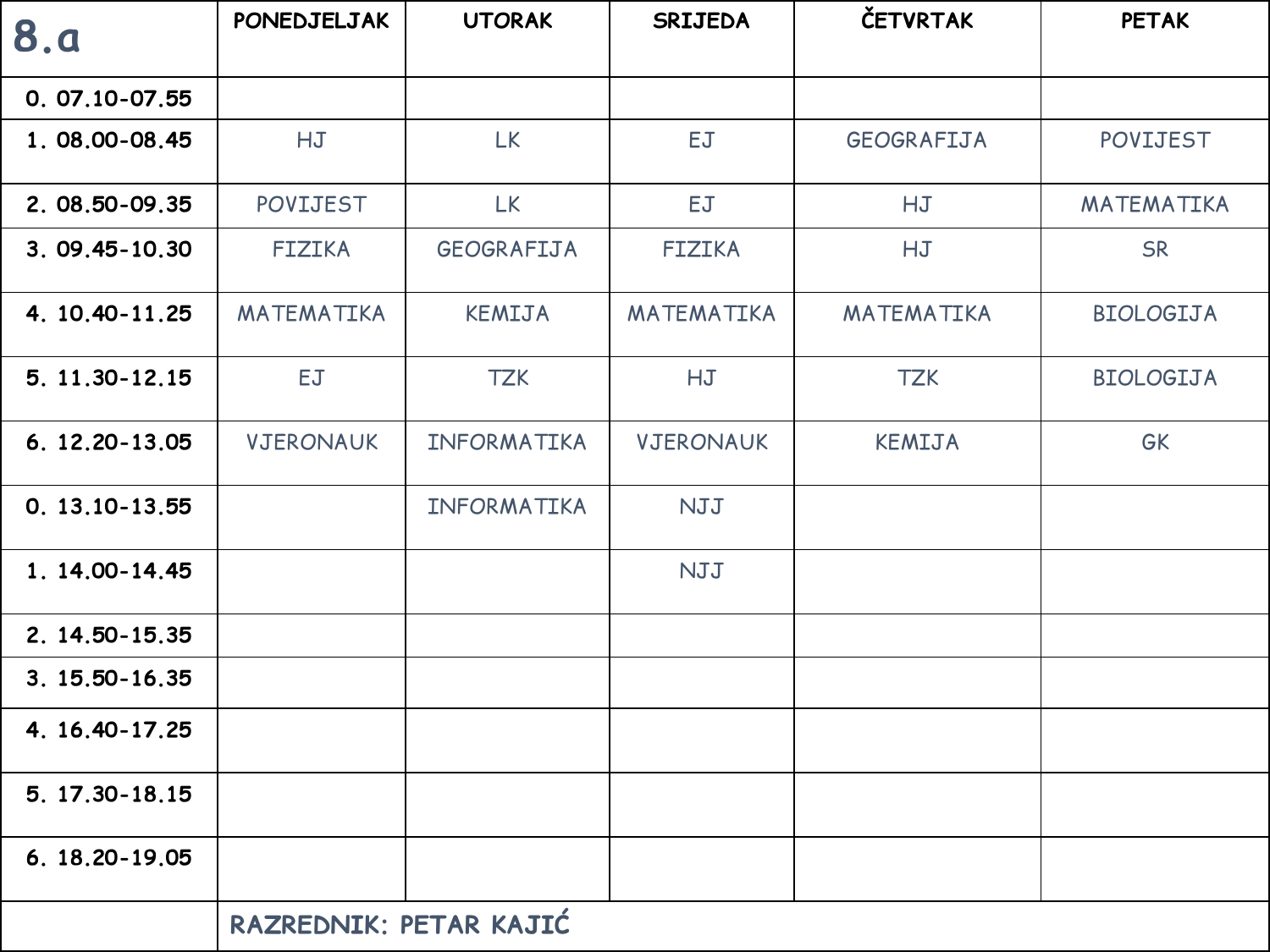

| 8.a | PONEDJELJAK | UTORAK | SRIJEDA | ČETVRTAK | PETAK |
| --- | --- | --- | --- | --- | --- |
| 0. 07.10-07.55 |  |  |  |  |  |
| 1. 08.00-08.45 | HJ | LK | EJ | GEOGRAFIJA | POVIJEST |
| 2. 08.50-09.35 | POVIJEST | LK | EJ | HJ | MATEMATIKA |
| 3. 09.45-10.30 | FIZIKA | GEOGRAFIJA | FIZIKA | HJ | SR |
| 4. 10.40-11.25 | MATEMATIKA | KEMIJA | MATEMATIKA | MATEMATIKA | BIOLOGIJA |
| 5. 11.30-12.15 | EJ | TZK | HJ | TZK | BIOLOGIJA |
| 6. 12.20-13.05 | VJERONAUK | INFORMATIKA | VJERONAUK | KEMIJA | GK |
| 0. 13.10-13.55 |  | INFORMATIKA | NJJ |  |  |
| 1. 14.00-14.45 |  |  | NJJ |  |  |
| 2. 14.50-15.35 |  |  |  |  |  |
| 3. 15.50-16.35 |  |  |  |  |  |
| 4. 16.40-17.25 |  |  |  |  |  |
| 5. 17.30-18.15 |  |  |  |  |  |
| 6. 18.20-19.05 |  |  |  |  |  |
|  | RAZREDNIK: PETAR KAJIĆ |  |  |  |  |